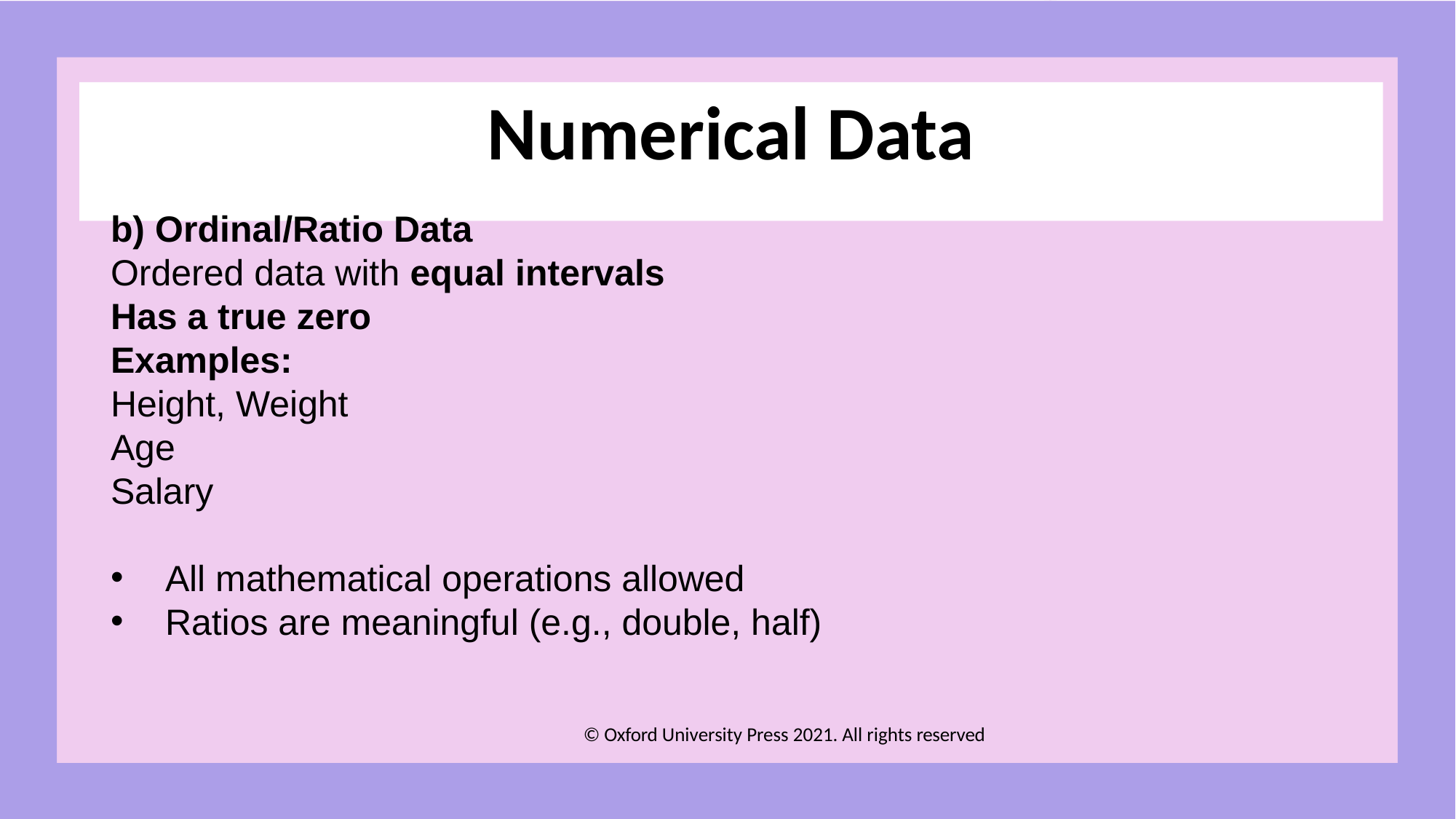

# Numerical Data
b) Ordinal/Ratio Data
Ordered data with equal intervals
Has a true zero
Examples:
Height, Weight
Age
Salary

All mathematical operations allowed
Ratios are meaningful (e.g., double, half)
© Oxford University Press 2021. All rights reserved